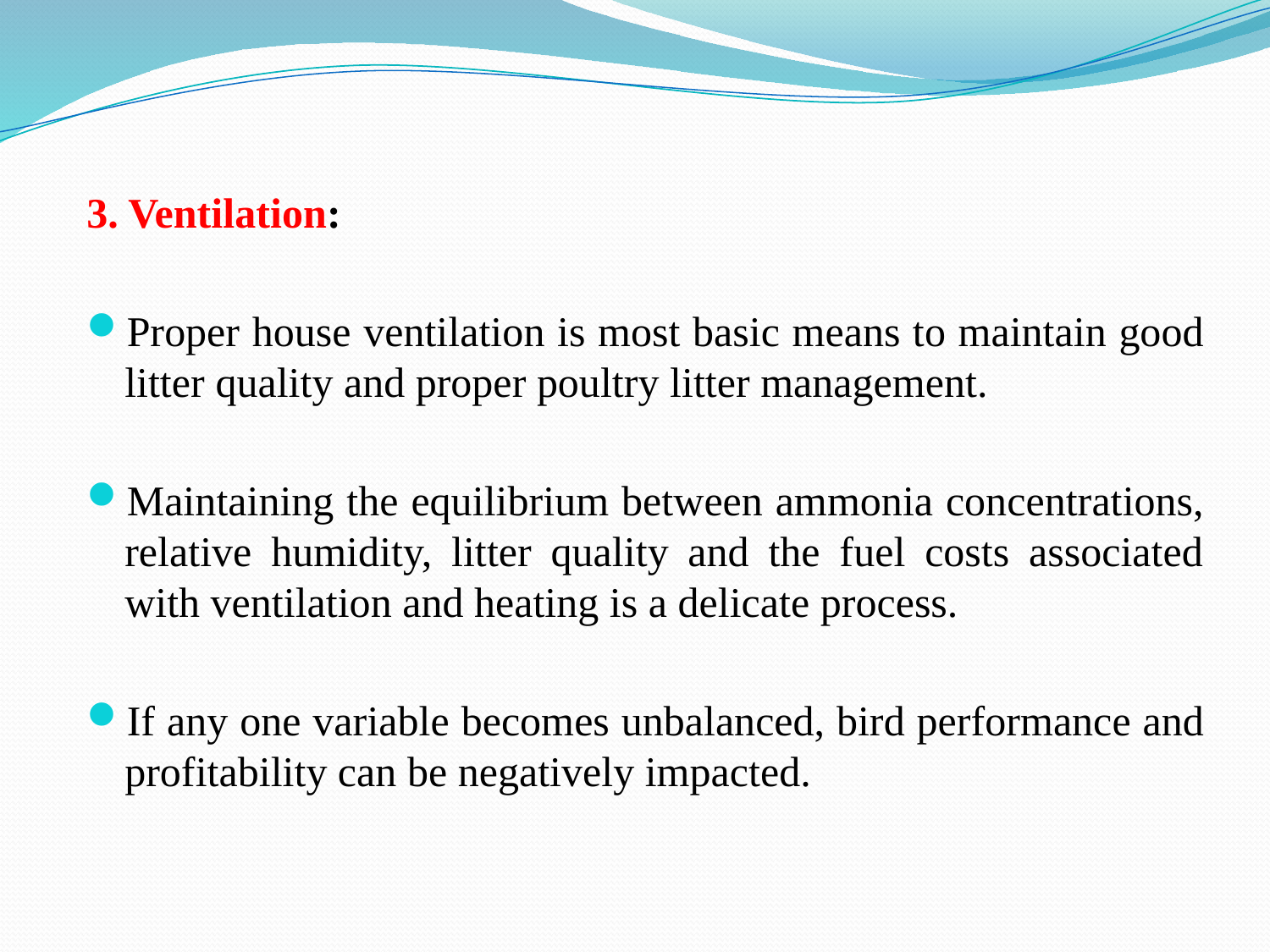

3. Ventilation:

Proper house ventilation is most basic means to maintain good litter quality and proper poultry litter management.

Maintaining the equilibrium between ammonia concentrations, relative humidity, litter quality and the fuel costs associated with ventilation and heating is a delicate process.

If any one variable becomes unbalanced, bird performance and profitability can be negatively impacted.